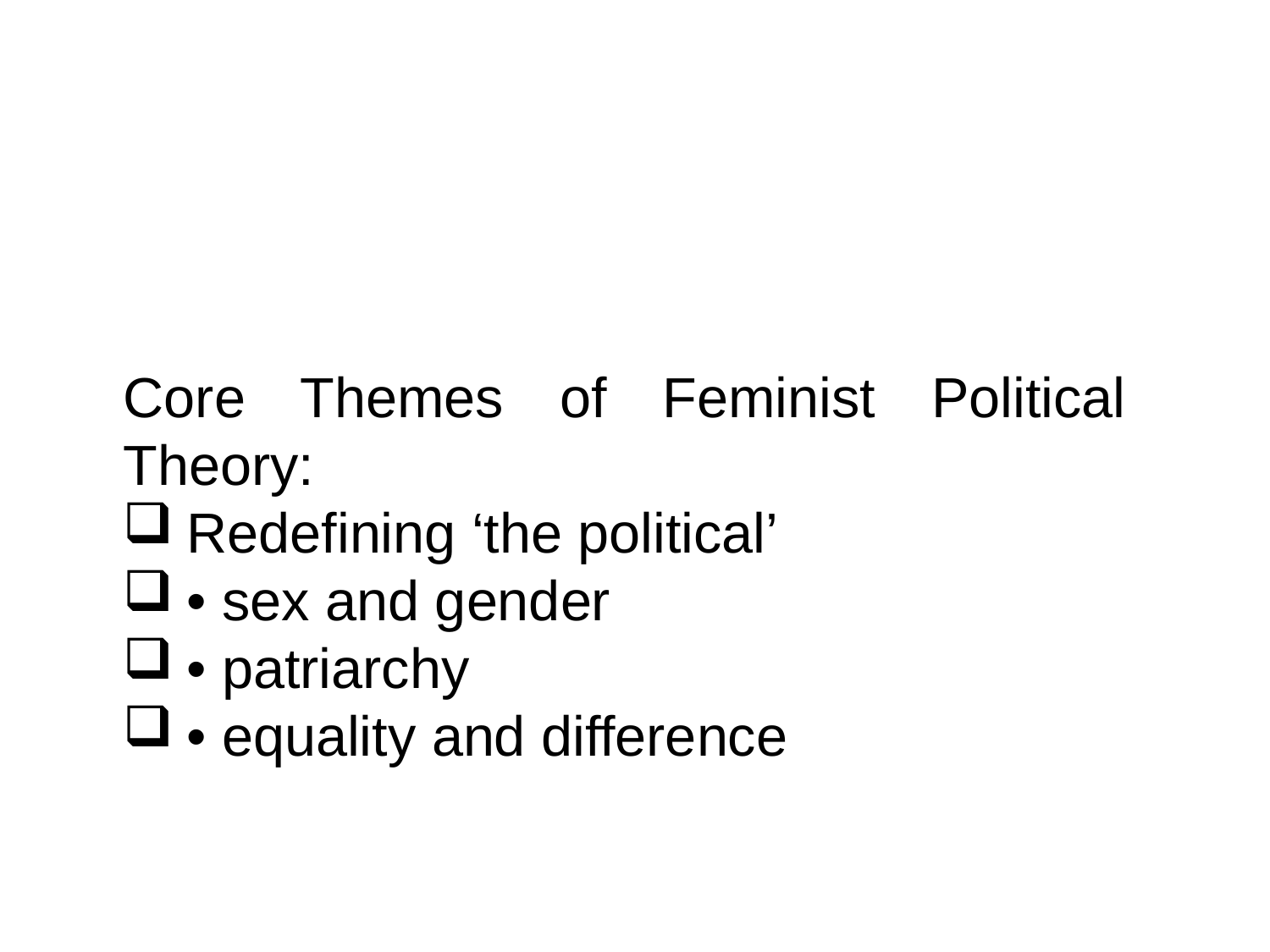

Core Themes of Feminist Political Theory:
Redefining ‘the political’
• sex and gender
• patriarchy
• equality and difference